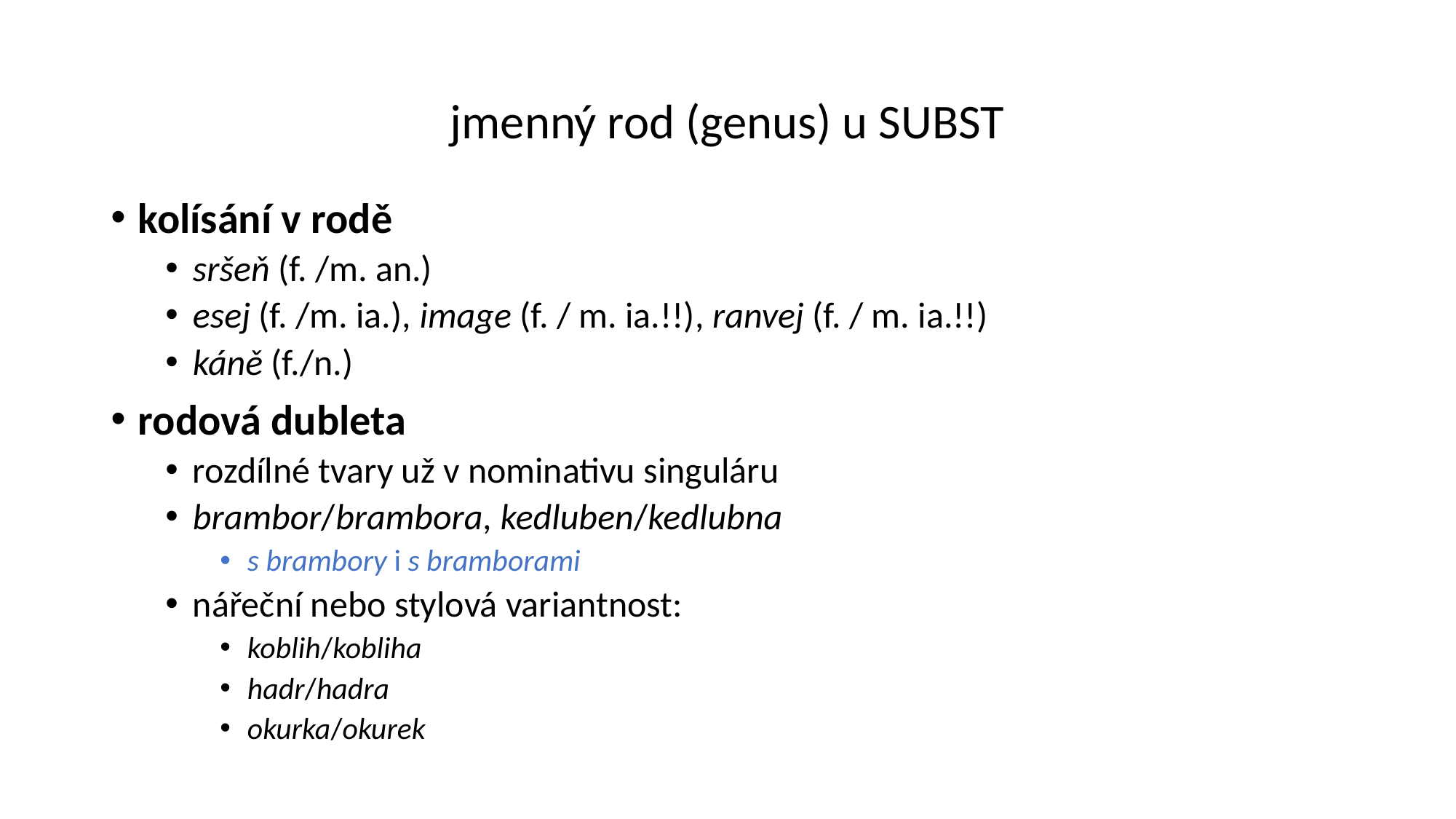

# jmenný rod (genus) u SUBST
kolísání v rodě
sršeň (f. /m. an.)
esej (f. /m. ia.), image (f. / m. ia.!!), ranvej (f. / m. ia.!!)
káně (f./n.)
rodová dubleta
rozdílné tvary už v nominativu singuláru
brambor/brambora, kedluben/kedlubna
s brambory i s bramborami
nářeční nebo stylová variantnost:
koblih/kobliha
hadr/hadra
okurka/okurek